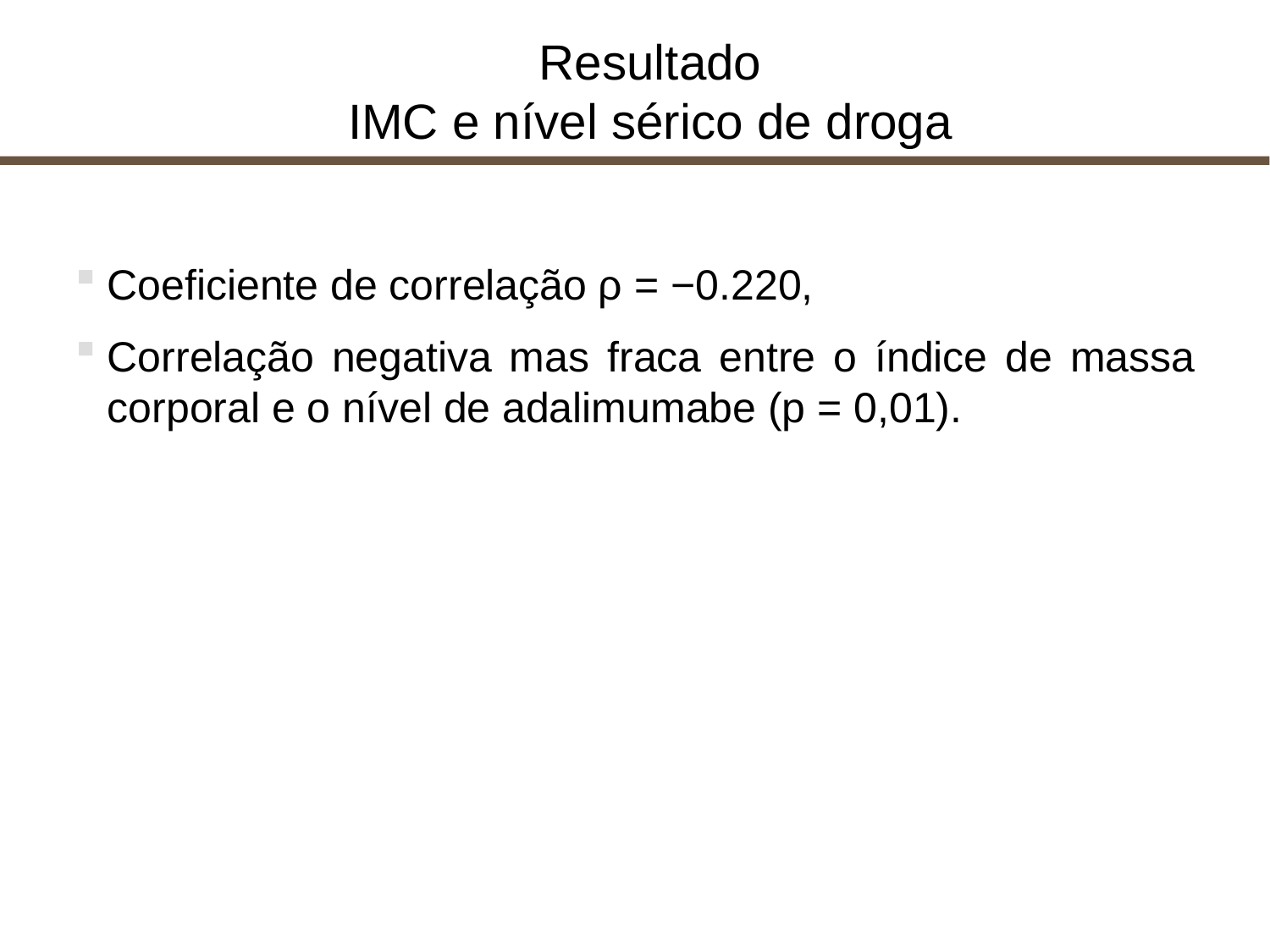

# Resultado IMC e nível sérico de droga

Coeficiente de correlação ρ = −0.220,
Correlação negativa mas fraca entre o índice de massa corporal e o nível de adalimumabe (p = 0,01).